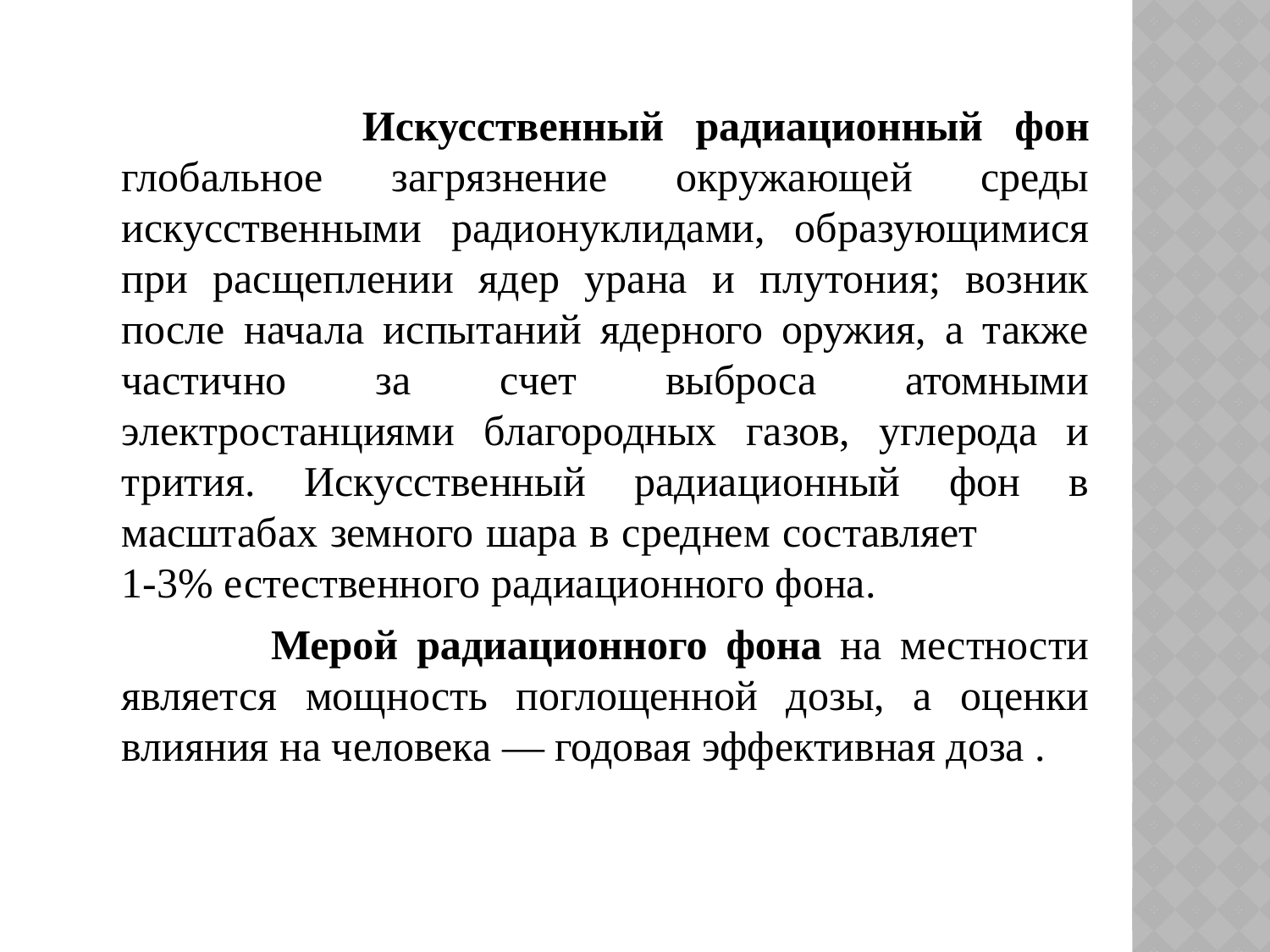

Искусственный радиационный фон глобальное загрязнение окружающей среды искусственными радионуклидами, образующимися при расщеплении ядер урана и плутония; возник после начала испытаний ядерного оружия, а также частично за счет выброса атомными электростанциями благородных газов, углерода и трития. Искусственный радиационный фон в масштабах земного шара в среднем составляет          1-3% естественного радиационного фона.
        Мерой радиационного фона на местности является мощность поглощенной дозы, а оценки влияния на человека — годовая эффективная доза .